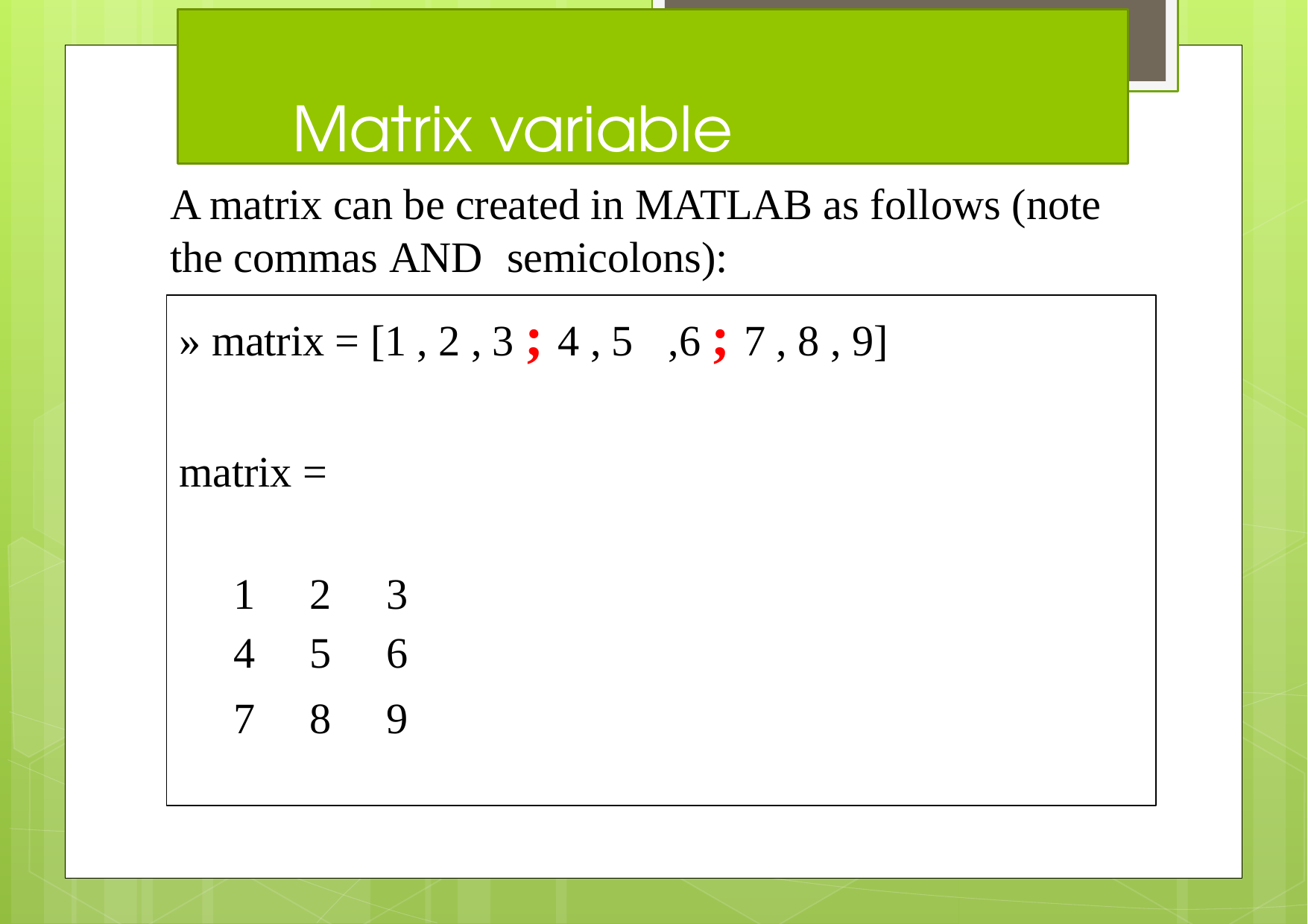

# Matrix variable
A matrix can be created in MATLAB as follows (note  the commas AND	semicolons):
» matrix = [1 , 2 , 3 ; 4 , 5	,6 ; 7 , 8 , 9]

matrix =

| 1 | 2 | 3 |
| --- | --- | --- |
| 4 | 5 | 6 |
| 7 | 8 | 9 |